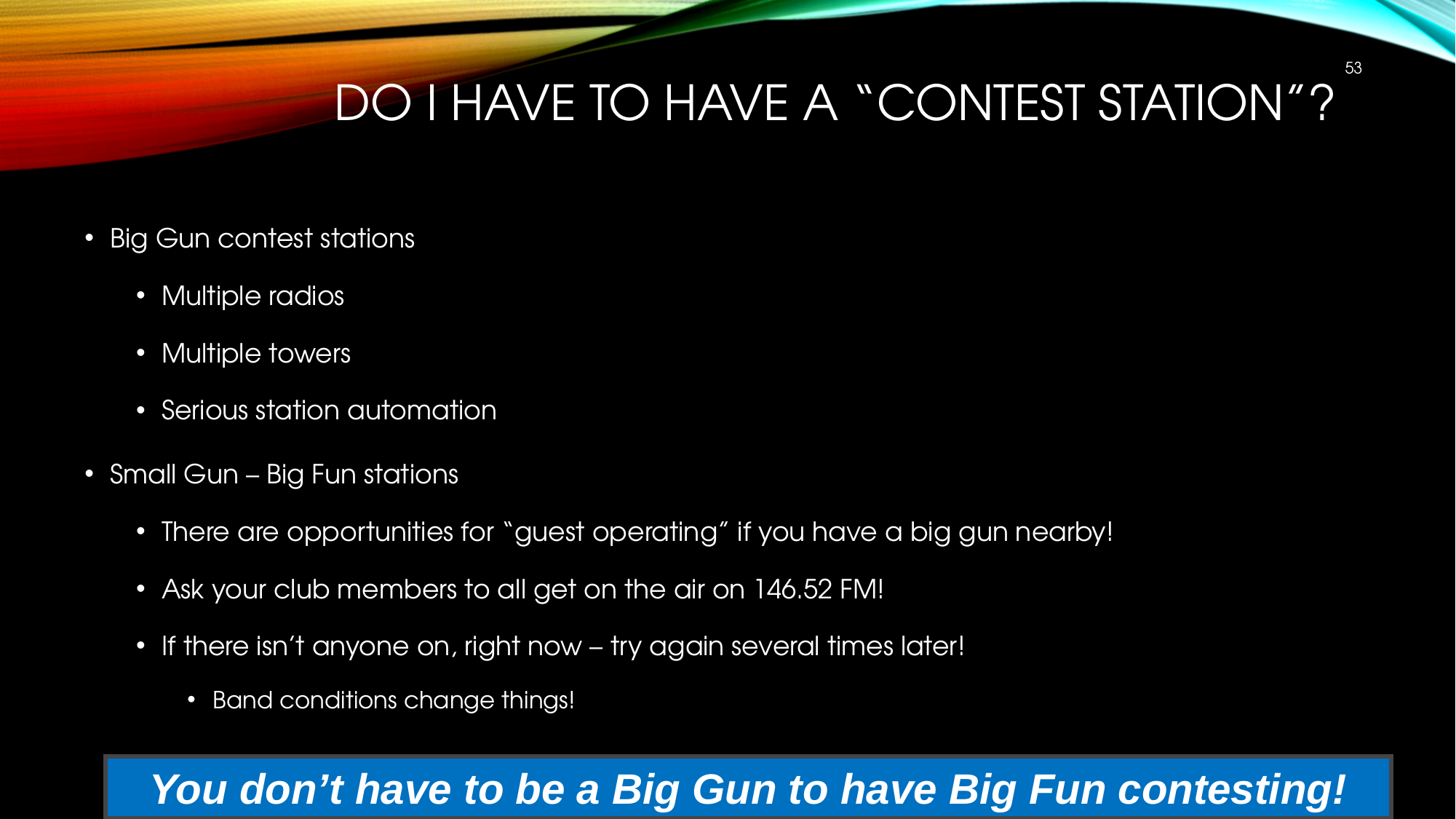

# Do I Have to Have a “Contest Station”?
53
Big Gun contest stations
Multiple radios
Multiple towers
Serious station automation
Small Gun – Big Fun stations
There are opportunities for “guest operating” if you have a big gun nearby!
Ask your club members to all get on the air on 146.52 FM!
If there isn’t anyone on, right now – try again several times later!
Band conditions change things!

You don’t have to be a Big Gun to have Big Fun contesting!
9/9/2022